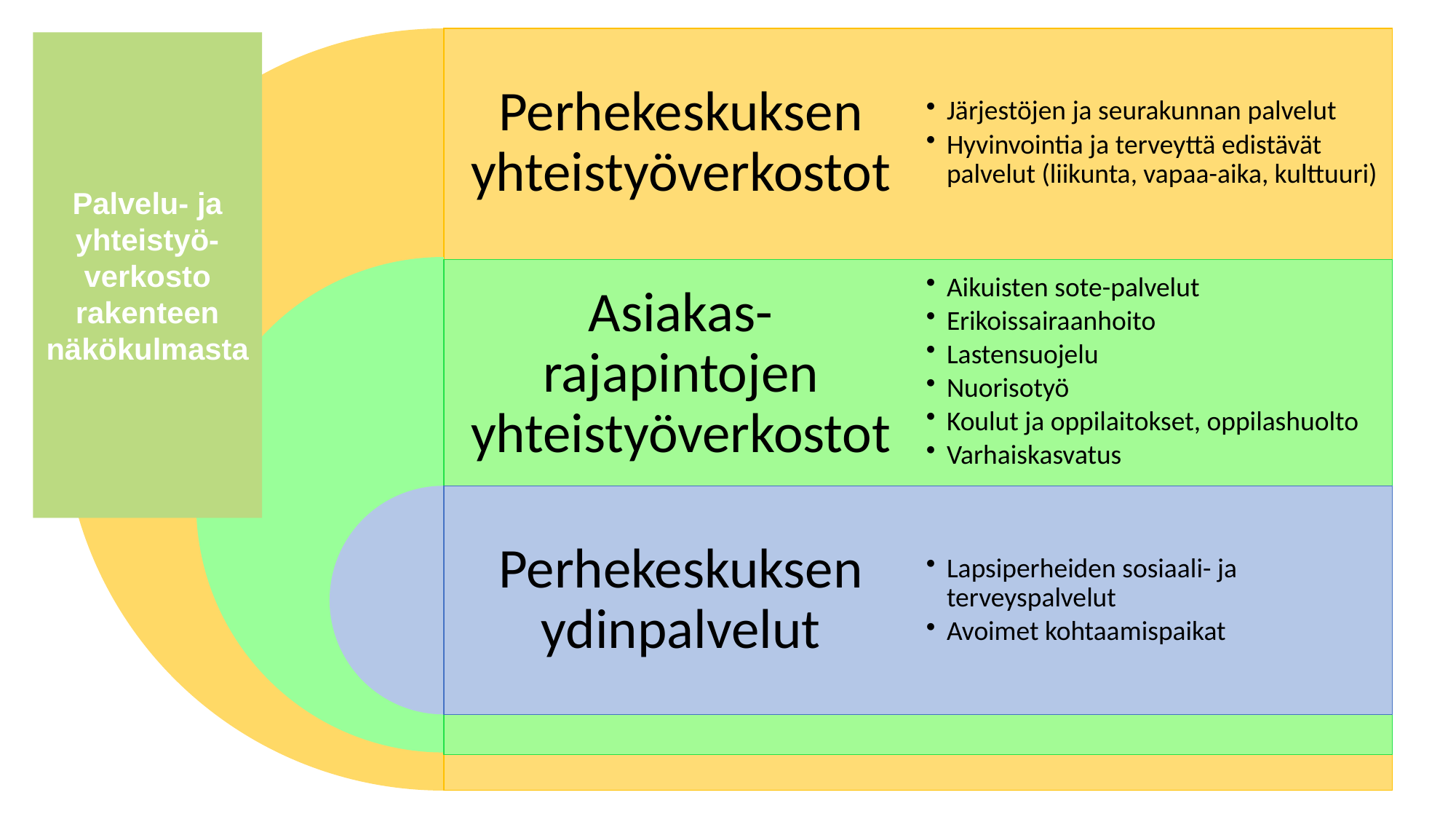

Perhekeskuksen yhteistyöverkostot

Järjestöjen ja seurakunnan palvelut
Hyvinvointia ja terveyttä edistävät palvelut (liikunta, vapaa-aika, kulttuuri)
Palvelu- ja yhteistyö-verkosto rakenteen näkökulmasta

Aikuisten sote-palvelut
Erikoissairaanhoito
Lastensuojelu
Nuorisotyö
Koulut ja oppilaitokset, oppilashuolto
Varhaiskasvatus

Asiakas-rajapintojen yhteistyöverkostot

Perhekeskuksen ydinpalvelut

Lapsiperheiden sosiaali- ja terveyspalvelut
Avoimet kohtaamispaikat